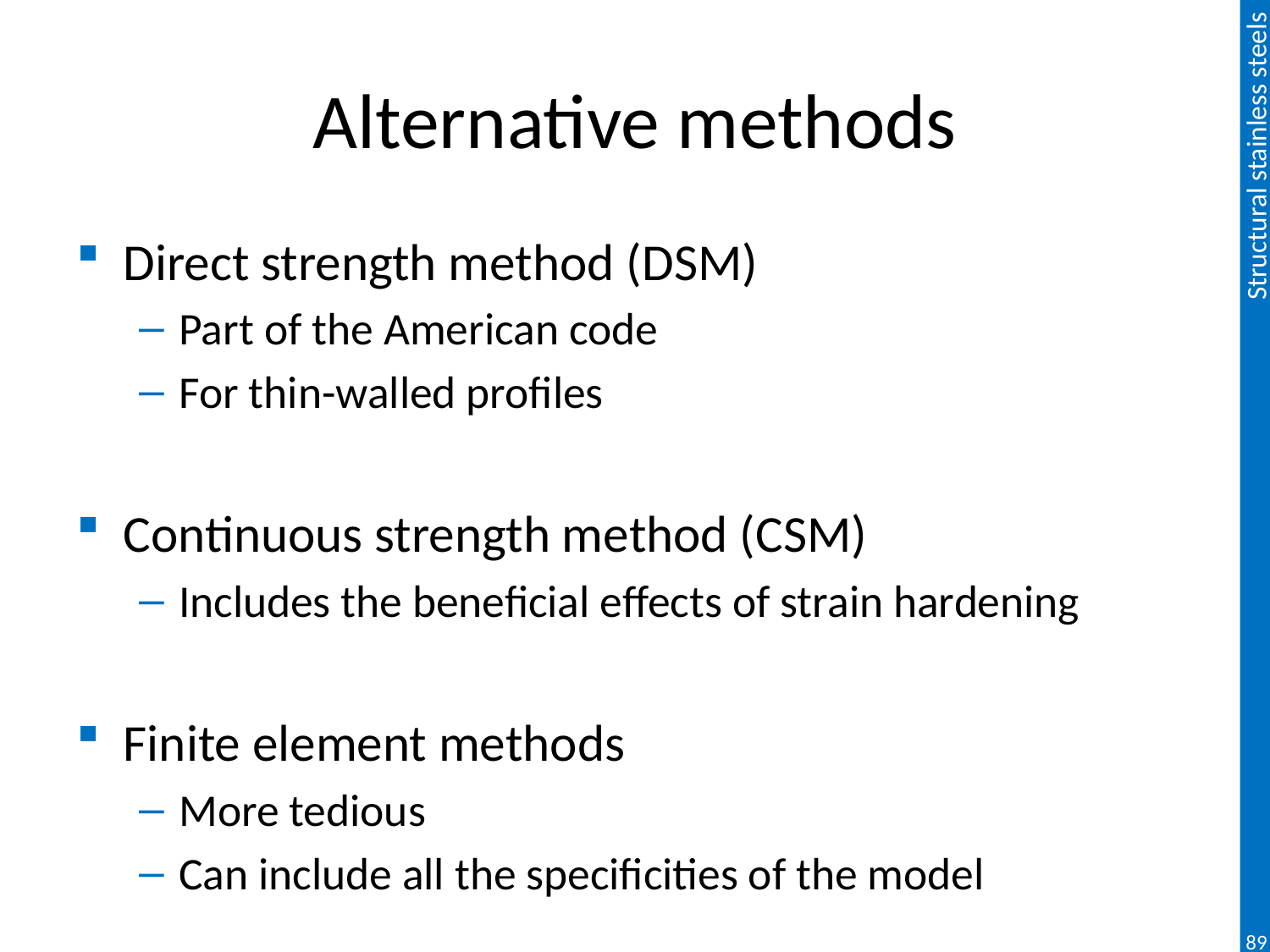

# Alternative methods
Direct strength method (DSM)
Part of the American code
For thin-walled profiles

Continuous strength method (CSM)
Includes the beneficial effects of strain hardening

Finite element methods
More tedious
Can include all the specificities of the model

89